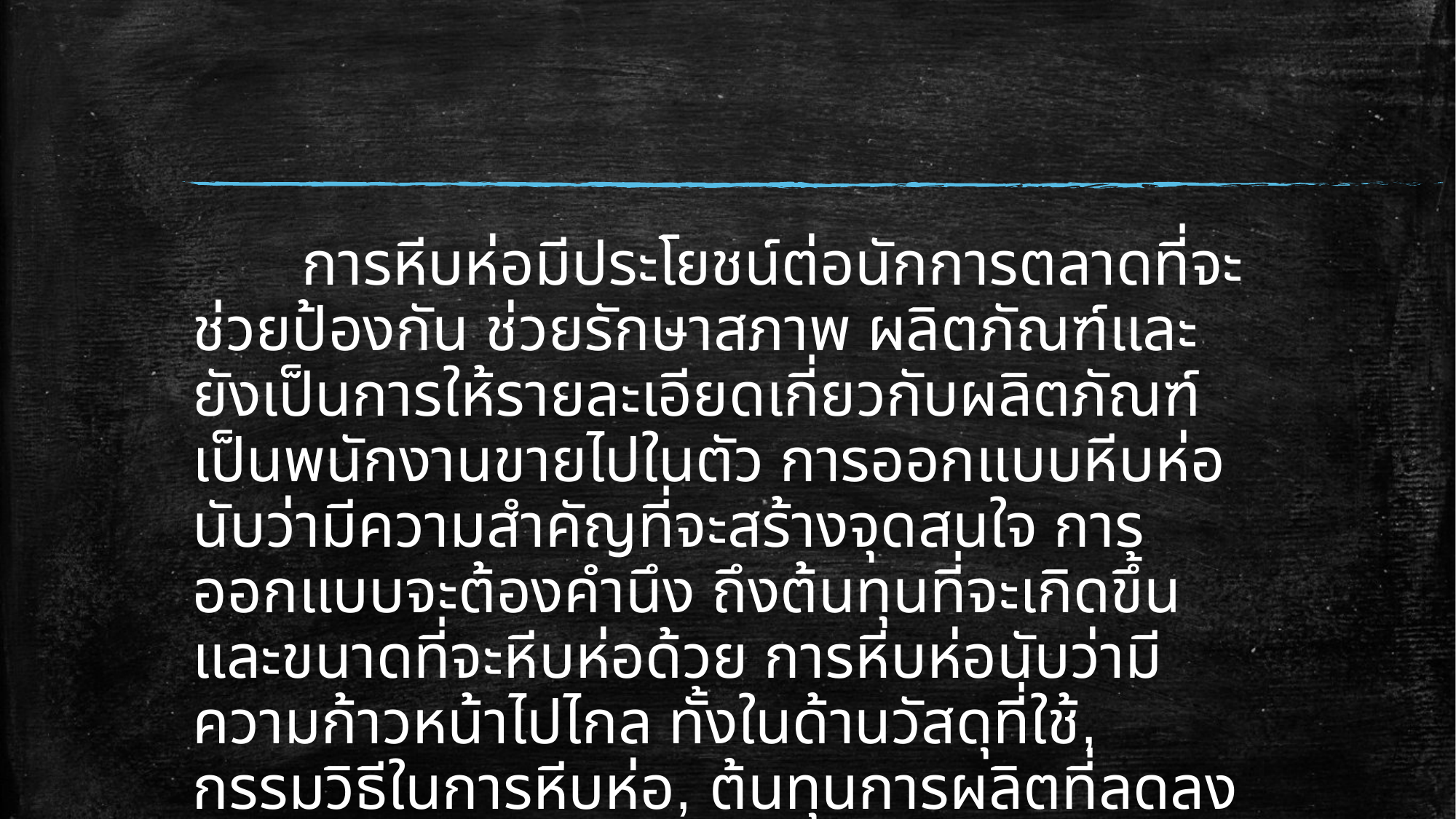

การหีบห่อมีประโยชน์ต่อนักการตลาดที่จะช่วยป้องกัน ช่วยรักษาสภาพ ผลิตภัณฑ์และยังเป็นการให้รายละเอียดเกี่ยวกับผลิตภัณฑ์ เป็นพนักงานขายไปในตัว การออกแบบหีบห่อนับว่ามีความสำคัญที่จะสร้างจุดสนใจ การออกแบบจะต้องคำนึง ถึงต้นทุนที่จะเกิดขึ้นและขนาดที่จะหีบห่อด้วย การหีบห่อนับว่ามีความก้าวหน้าไปไกล ทั้งในด้านวัสดุที่ใช้, กรรมวิธีในการหีบห่อ, ต้นทุนการผลิตที่ลดลง